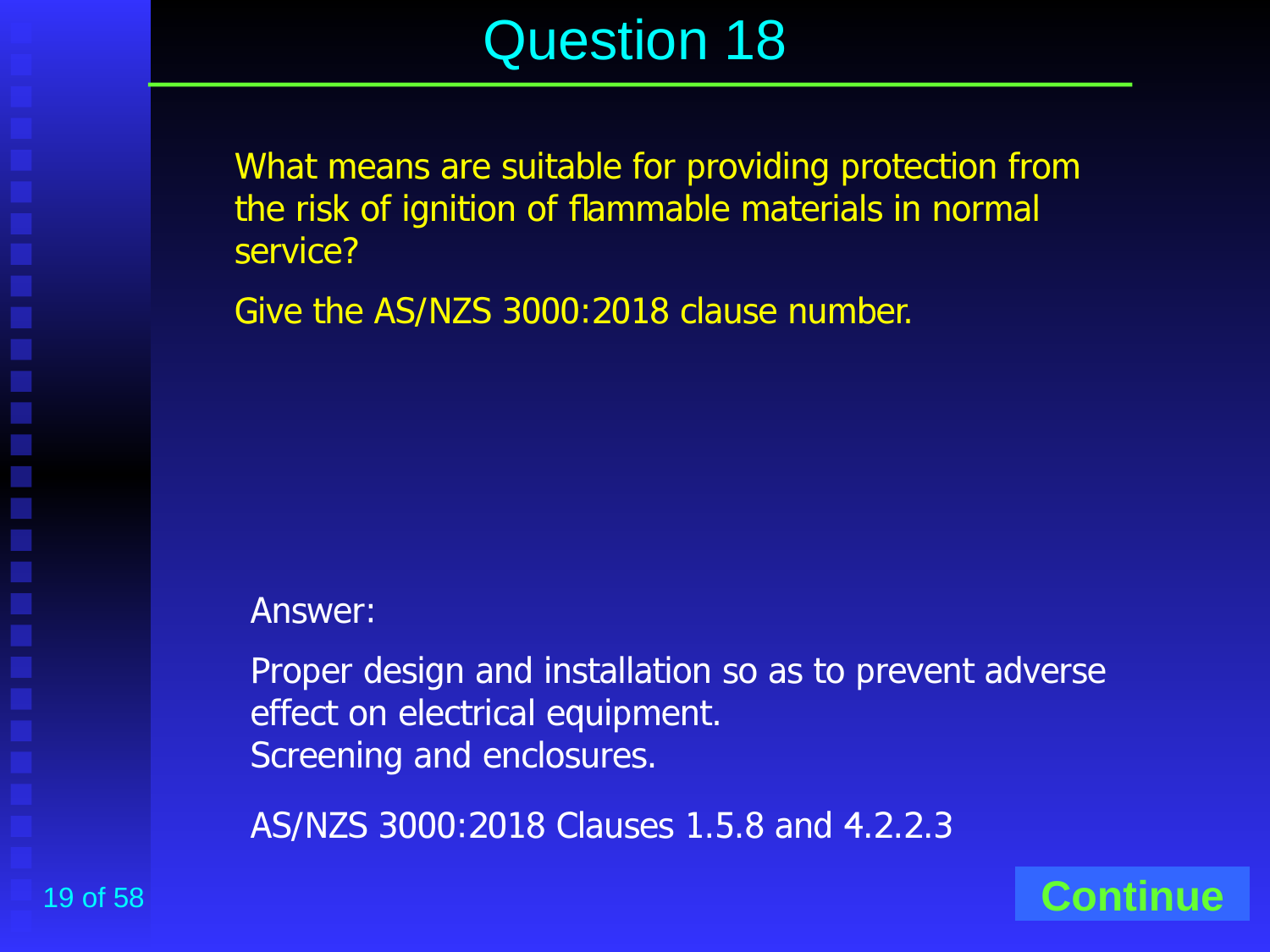

# Question 18
What means are suitable for providing protection from the risk of ignition of flammable materials in normal service?
Give the AS/NZS 3000:2018 clause number.
Answer:
Proper design and installation so as to prevent adverse effect on electrical equipment. 		       Screening and enclosures.
AS/NZS 3000:2018 Clauses 1.5.8 and 4.2.2.3
Continue